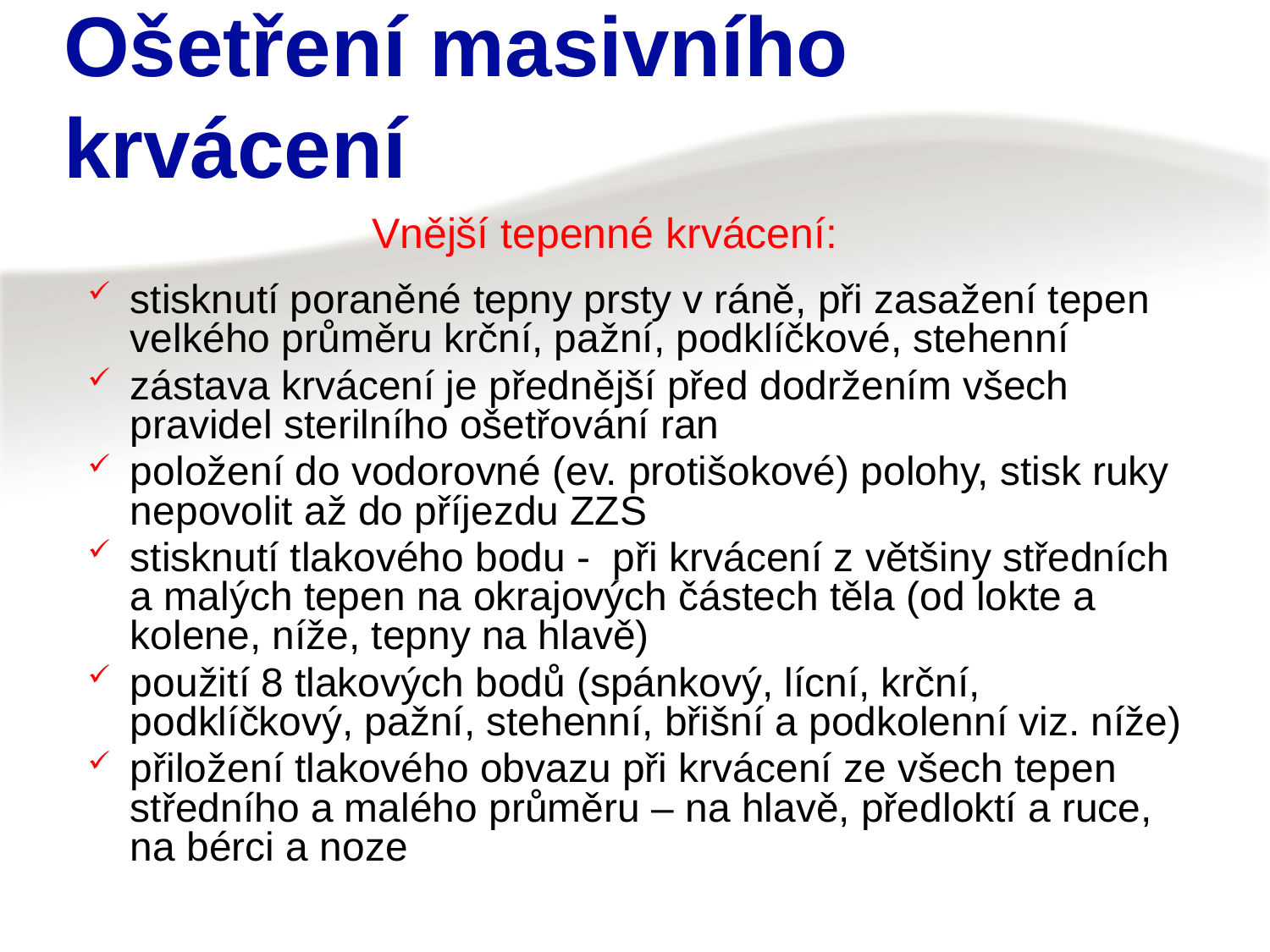

# Ošetření masivního krvácení
Vnější tepenné krvácení:
stisknutí poraněné tepny prsty v ráně, při zasažení tepen velkého průměru krční, pažní, podklíčkové, stehenní
zástava krvácení je přednější před dodržením všech pravidel sterilního ošetřování ran
položení do vodorovné (ev. protišokové) polohy, stisk ruky nepovolit až do příjezdu ZZS
stisknutí tlakového bodu -  při krvácení z většiny středních a malých tepen na okrajových částech těla (od lokte a kolene, níže, tepny na hlavě)
použití 8 tlakových bodů (spánkový, lícní, krční, podklíčkový, pažní, stehenní, břišní a podkolenní viz. níže)
přiložení tlakového obvazu při krvácení ze všech tepen středního a malého průměru – na hlavě, předloktí a ruce, na bérci a noze